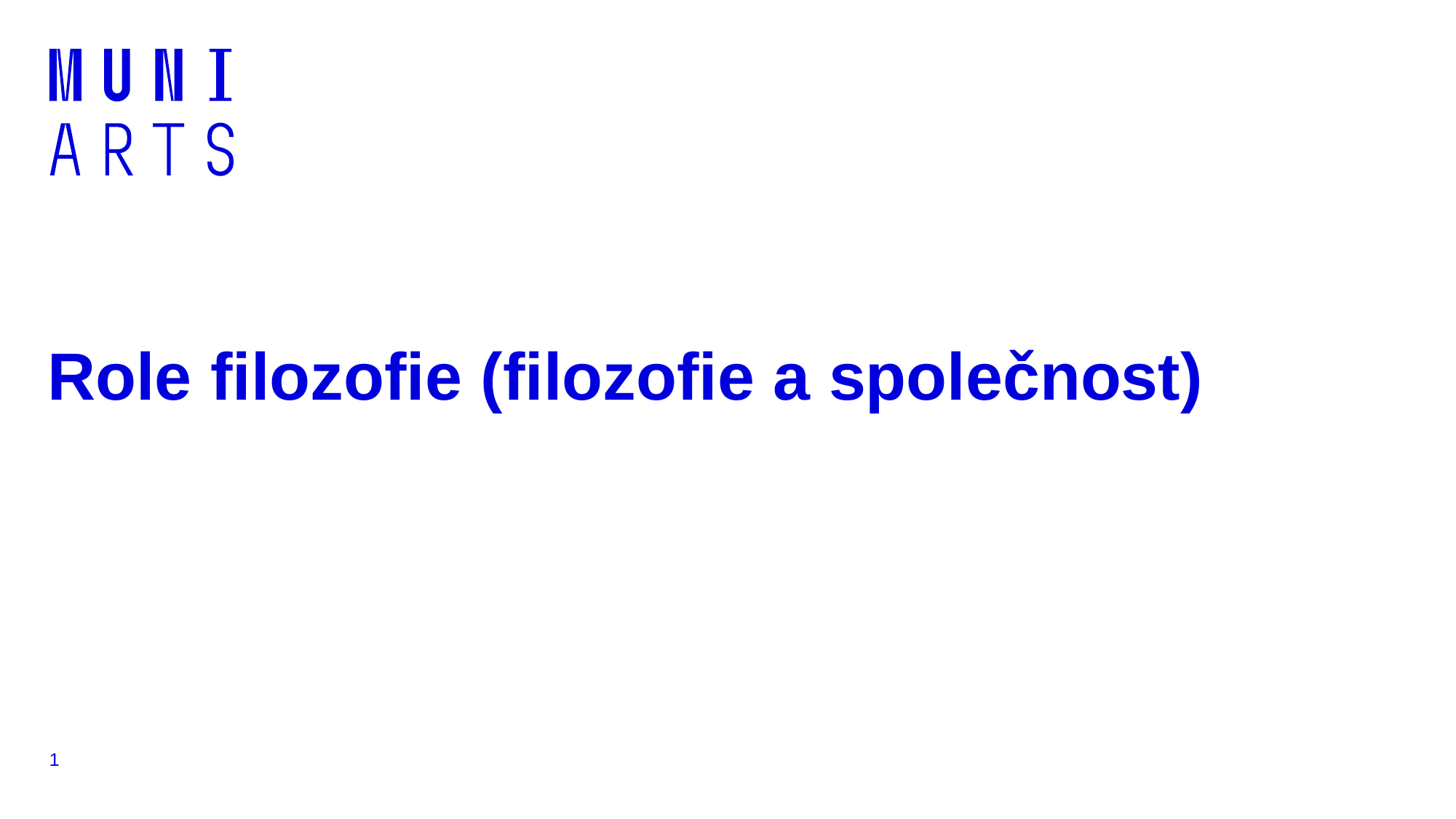

# Role filozofie (filozofie a společnost)

1